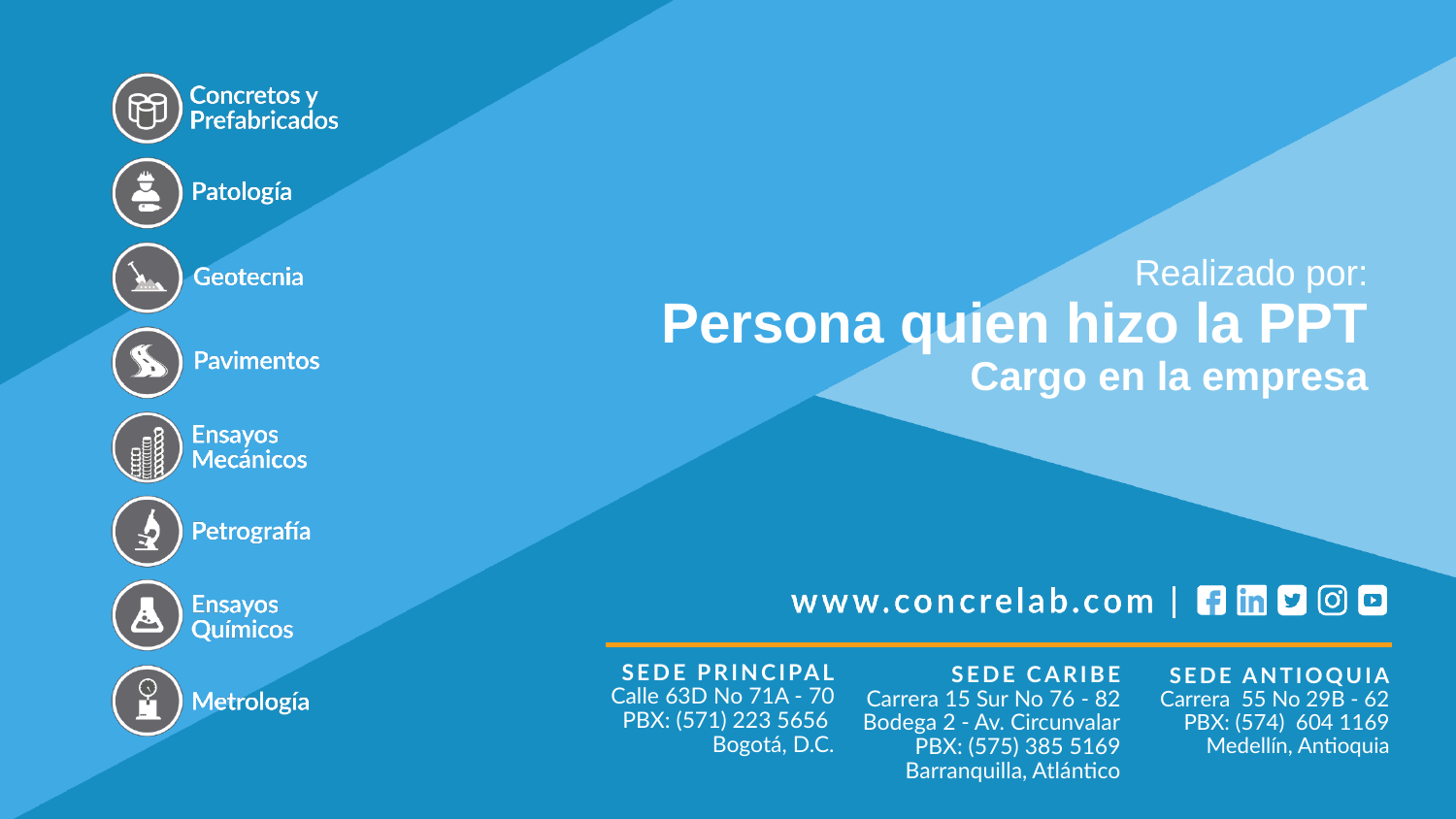

Realizado por:
Persona quien hizo la PPT
Cargo en la empresa